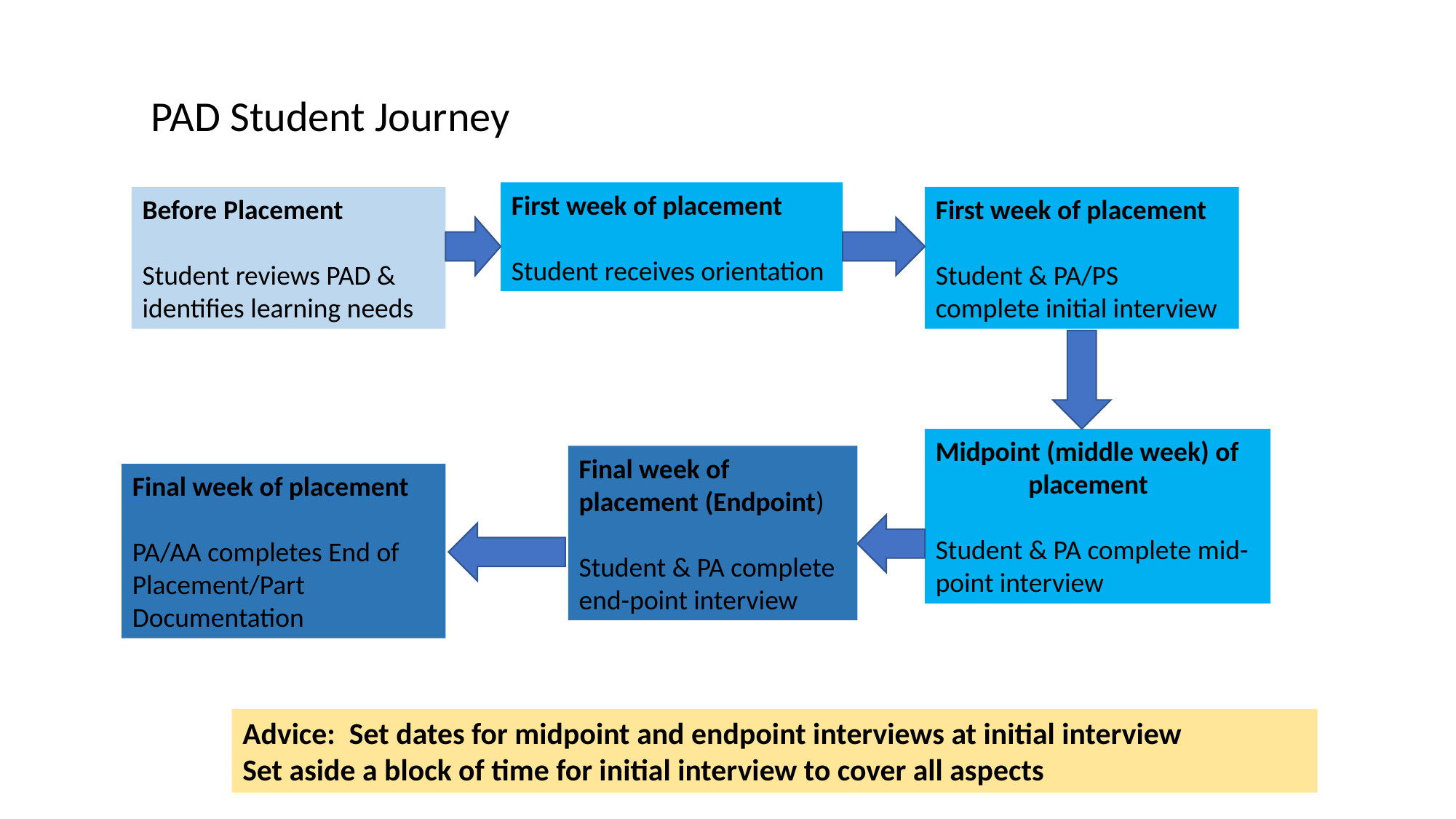

PAD Student Journey

First week of placement

Student receives orientation
Before Placement

Student reviews PAD & identifies learning needs
First week of placement

Student & PA/PS complete initial interview

Midpoint (middle week) of
               placement

Student & PA complete mid-point interview
Final week of placement (Endpoint)

Student & PA complete end-point interview
Final week of placement

PA/AA completes End of Placement/Part Documentation

Advice:  Set dates for midpoint and endpoint interviews at initial interview
Set aside a block of time for initial interview to cover all aspects